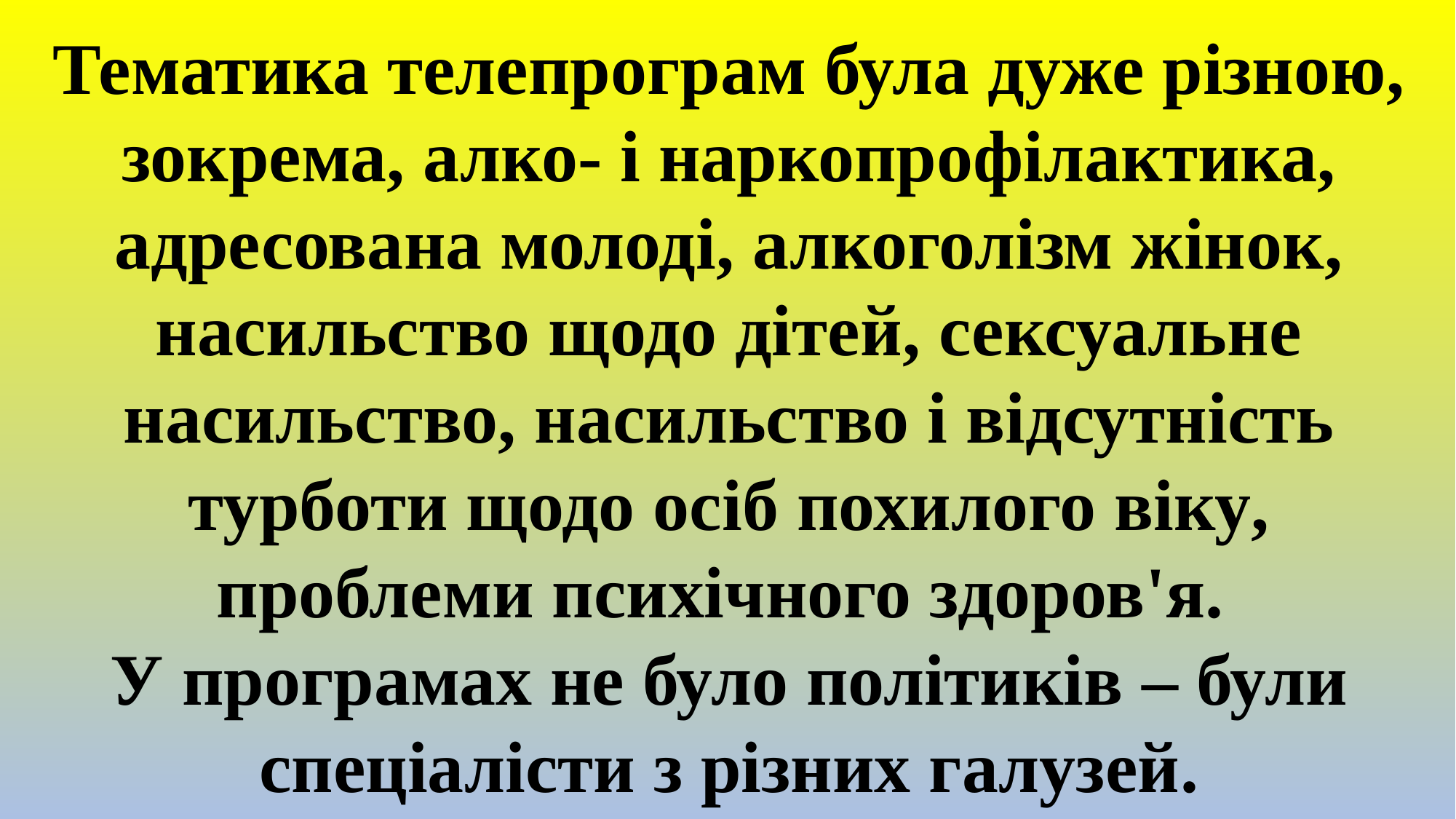

# Тематика телепрограм була дуже різною, зокрема, алко- і наркопрофілактика, адресована молоді, алкоголізм жінок, насильство щодо дітей, сексуальне насильство, насильство і відсутність турботи щодо осіб похилого віку, проблеми психічного здоров'я. У програмах не було політиків – були спеціалісти з різних галузей.